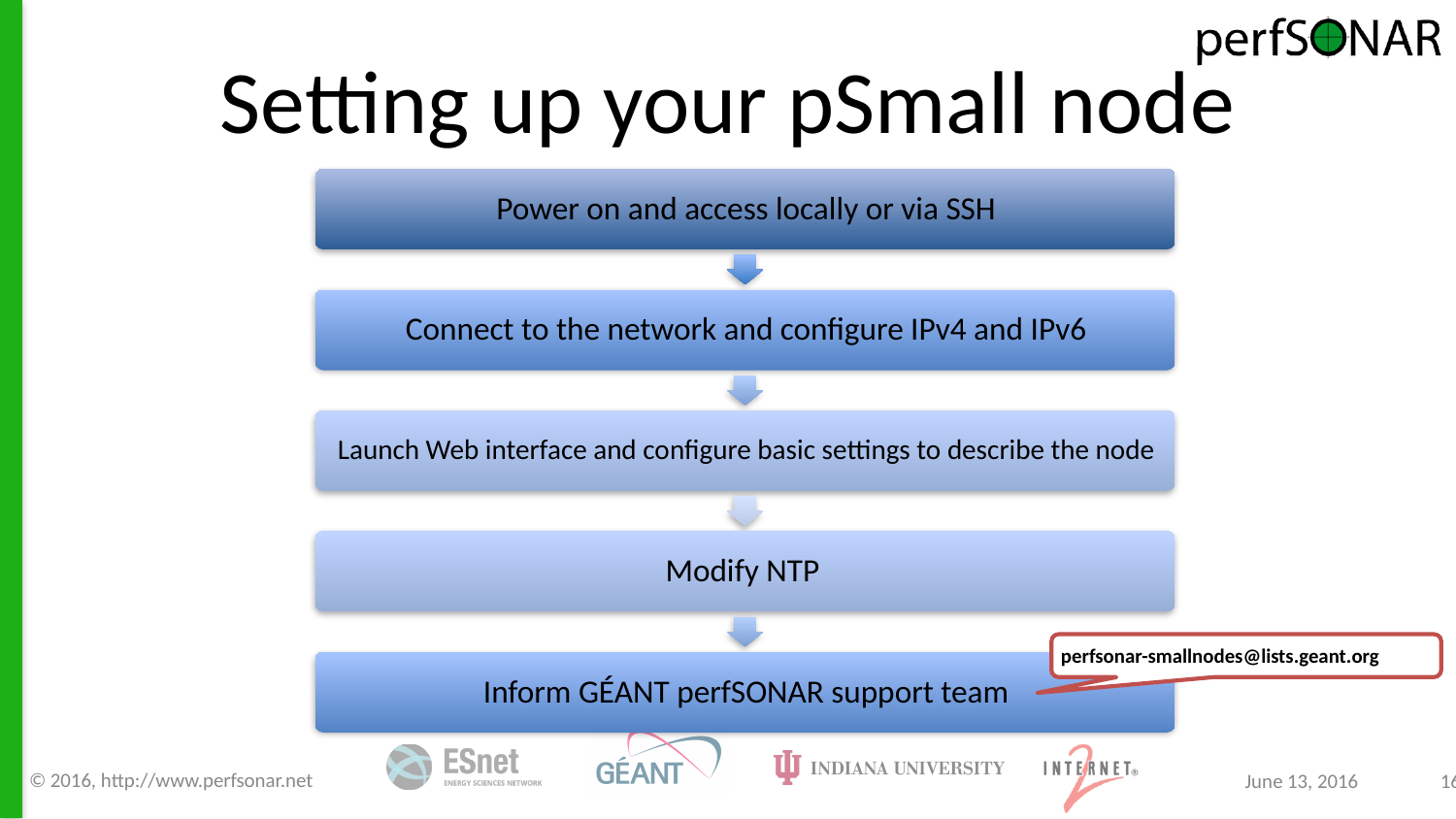

# Setting up your pSmall node
Power on and access locally or via SSH

Connect to the network and configure IPv4 and IPv6

Launch Web interface and configure basic settings to describe the node

Modify NTP

Inform GÉANT perfSONAR support team
perfsonar-smallnodes@lists.geant.org